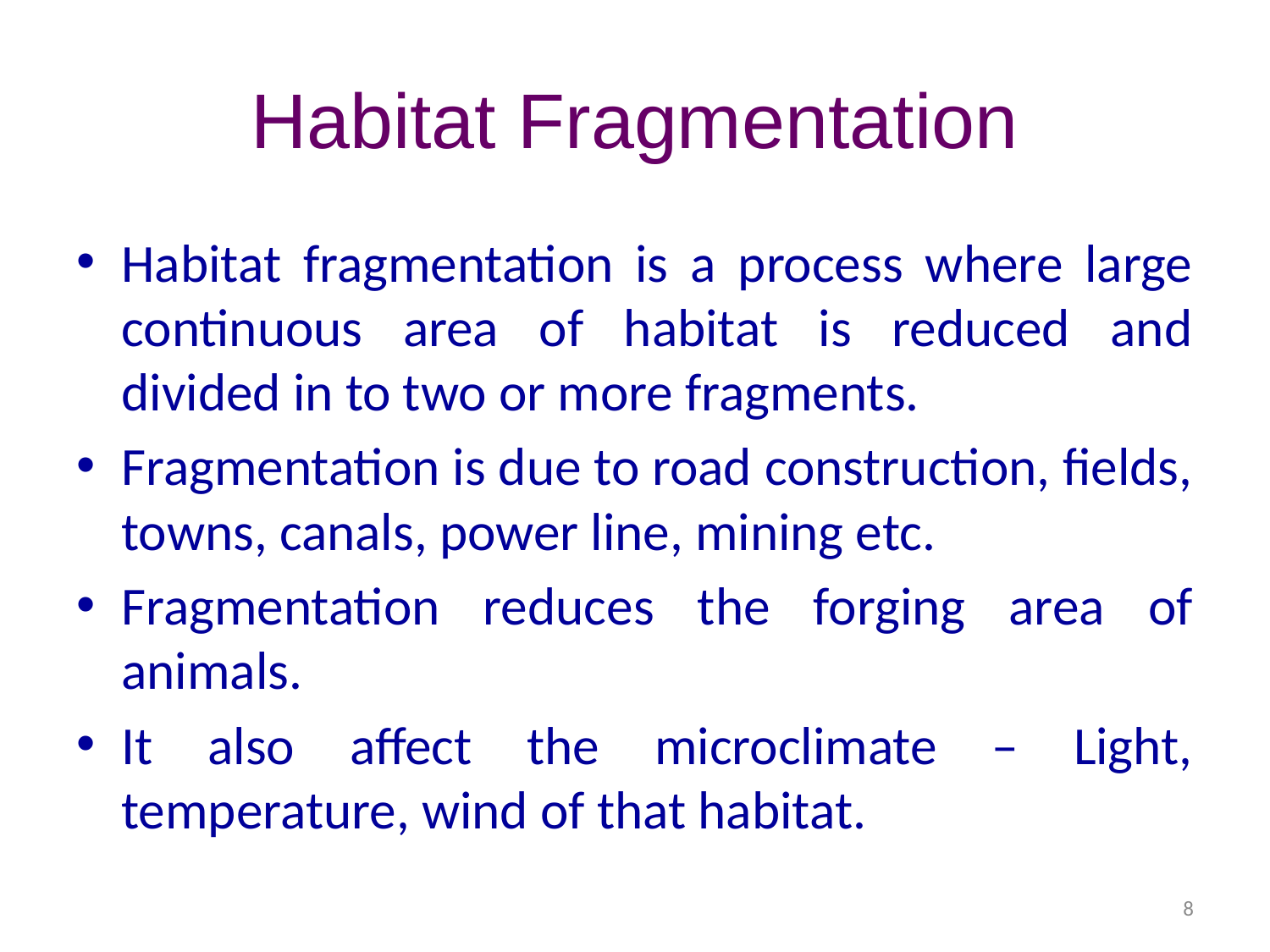

# Habitat Fragmentation
Habitat fragmentation is a process where large continuous area of habitat is reduced and divided in to two or more fragments.
Fragmentation is due to road construction, fields, towns, canals, power line, mining etc.
Fragmentation reduces the forging area of animals.
It also affect the microclimate – Light, temperature, wind of that habitat.
8